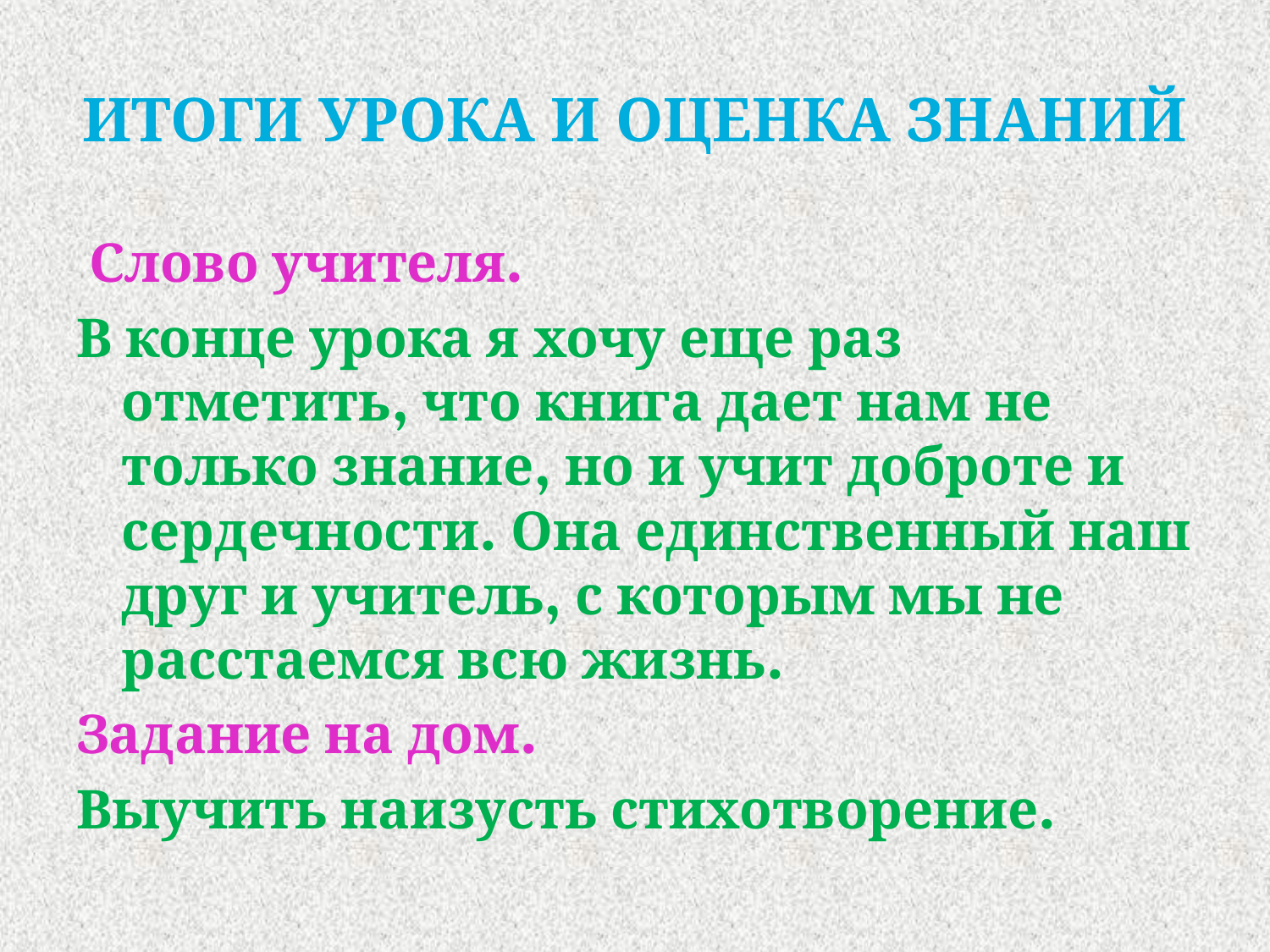

# Итоги урока и оценка знаний
 Слово учителя.
В конце урока я хочу еще раз отметить, что книга дает нам не только знание, но и учит доброте и сердечности. Она единственный наш друг и учитель, с которым мы не расстаемся всю жизнь.
Задание на дом.
Выучить наизусть стихотворение.